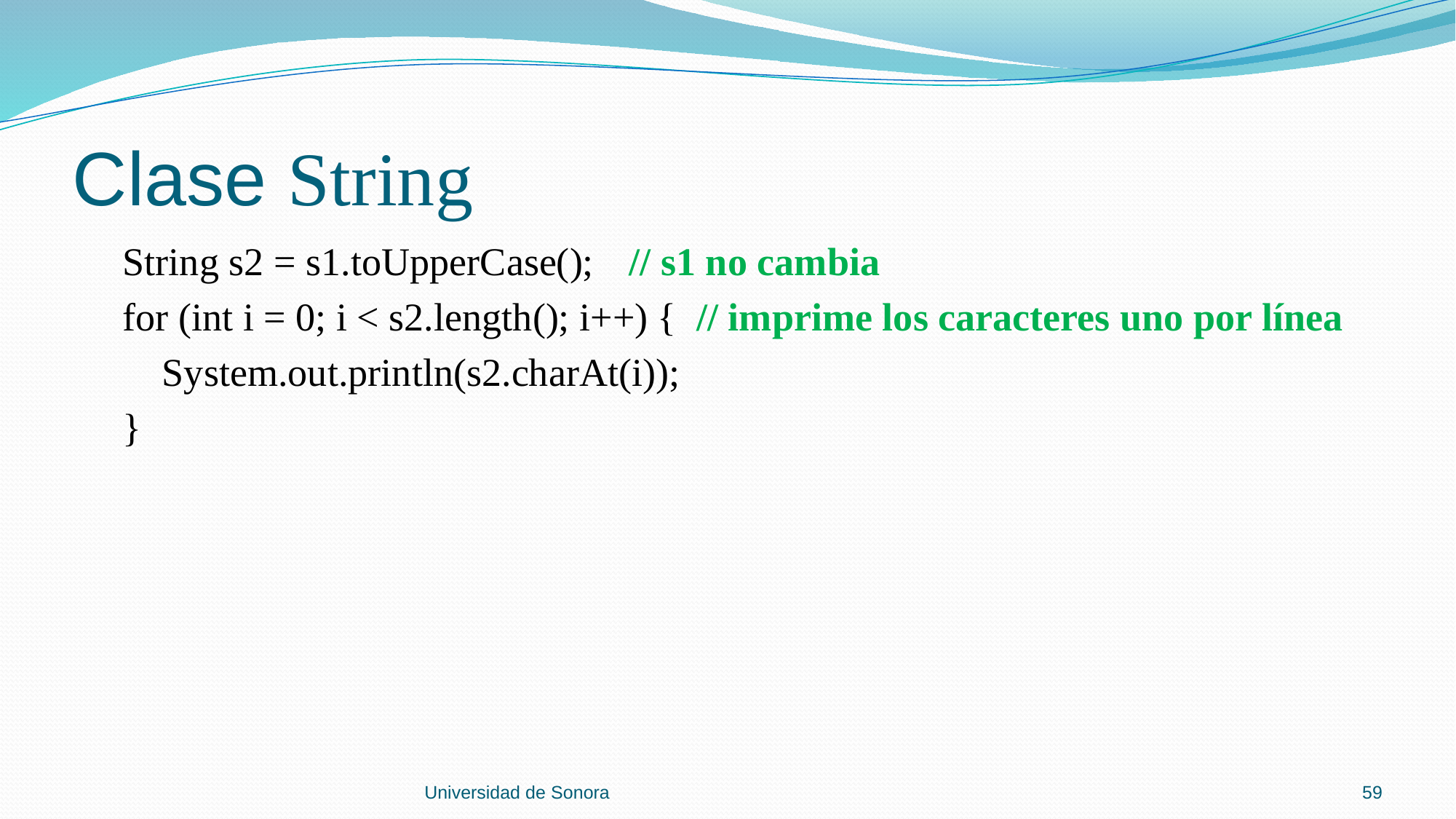

# Clase String
    String s2 = s1.toUpperCase();	// s1 no cambia
    for (int i = 0; i < s2.length(); i++) {  // imprime los caracteres uno por línea
        System.out.println(s2.charAt(i));
    }

Universidad de Sonora
59